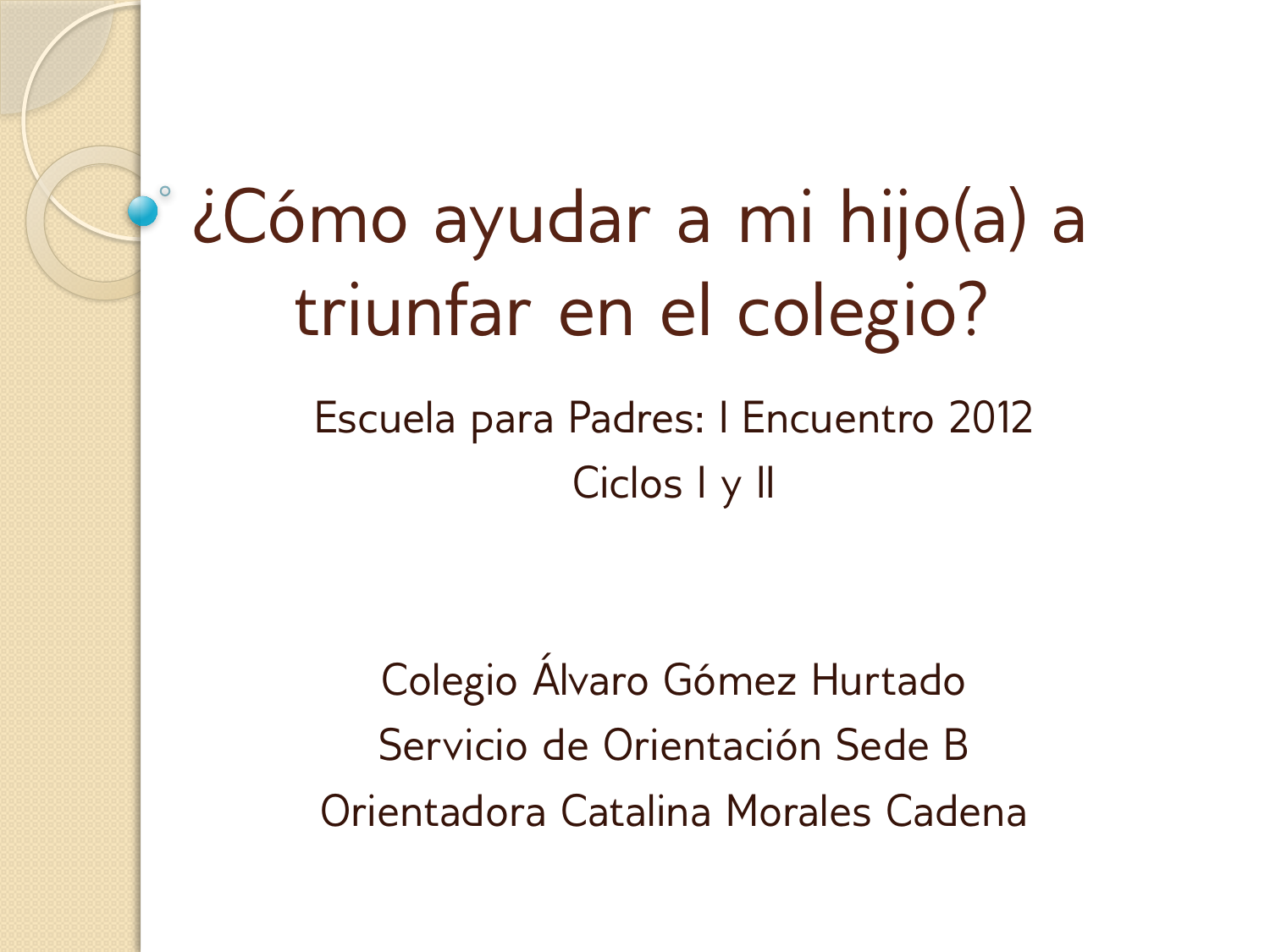

# ¿Cómo ayudar a mi hijo(a) a triunfar en el colegio?
Escuela para Padres: I Encuentro 2012
Ciclos I y II

Colegio Álvaro Gómez Hurtado
Servicio de Orientación Sede B
Orientadora Catalina Morales Cadena